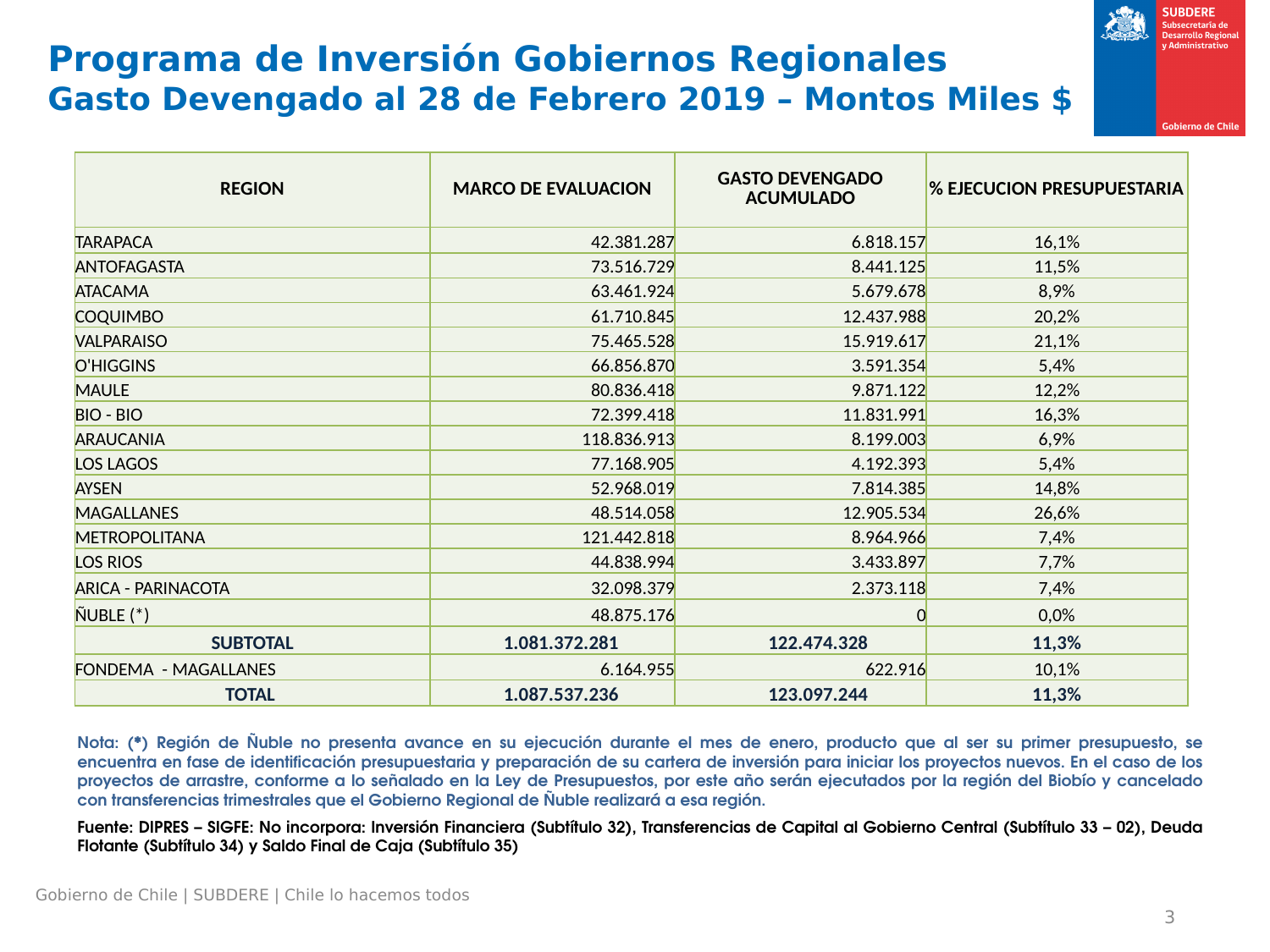

# Programa de Inversión Gobiernos Regionales Gasto Devengado al 28 de Febrero 2019 – Montos Miles $
| REGION | MARCO DE EVALUACION | GASTO DEVENGADO ACUMULADO | % EJECUCION PRESUPUESTARIA |
| --- | --- | --- | --- |
| TARAPACA | 42.381.287 | 6.818.157 | 16,1% |
| ANTOFAGASTA | 73.516.729 | 8.441.125 | 11,5% |
| ATACAMA | 63.461.924 | 5.679.678 | 8,9% |
| COQUIMBO | 61.710.845 | 12.437.988 | 20,2% |
| VALPARAISO | 75.465.528 | 15.919.617 | 21,1% |
| O'HIGGINS | 66.856.870 | 3.591.354 | 5,4% |
| MAULE | 80.836.418 | 9.871.122 | 12,2% |
| BIO - BIO | 72.399.418 | 11.831.991 | 16,3% |
| ARAUCANIA | 118.836.913 | 8.199.003 | 6,9% |
| LOS LAGOS | 77.168.905 | 4.192.393 | 5,4% |
| AYSEN | 52.968.019 | 7.814.385 | 14,8% |
| MAGALLANES | 48.514.058 | 12.905.534 | 26,6% |
| METROPOLITANA | 121.442.818 | 8.964.966 | 7,4% |
| LOS RIOS | 44.838.994 | 3.433.897 | 7,7% |
| ARICA - PARINACOTA | 32.098.379 | 2.373.118 | 7,4% |
| ÑUBLE (\*) | 48.875.176 | 0 | 0,0% |
| SUBTOTAL | 1.081.372.281 | 122.474.328 | 11,3% |
| FONDEMA - MAGALLANES | 6.164.955 | 622.916 | 10,1% |
| TOTAL | 1.087.537.236 | 123.097.244 | 11,3% |
Nota: (*) Región de Ñuble no presenta avance en su ejecución durante el mes de enero, producto que al ser su primer presupuesto, se encuentra en fase de identificación presupuestaria y preparación de su cartera de inversión para iniciar los proyectos nuevos. En el caso de los proyectos de arrastre, conforme a lo señalado en la Ley de Presupuestos, por este año serán ejecutados por la región del Biobío y cancelado con transferencias trimestrales que el Gobierno Regional de Ñuble realizará a esa región.
Fuente: DIPRES – SIGFE: No incorpora: Inversión Financiera (Subtítulo 32), Transferencias de Capital al Gobierno Central (Subtítulo 33 – 02), Deuda Flotante (Subtítulo 34) y Saldo Final de Caja (Subtítulo 35)
Gobierno de Chile | SUBDERE | Chile lo hacemos todos
3